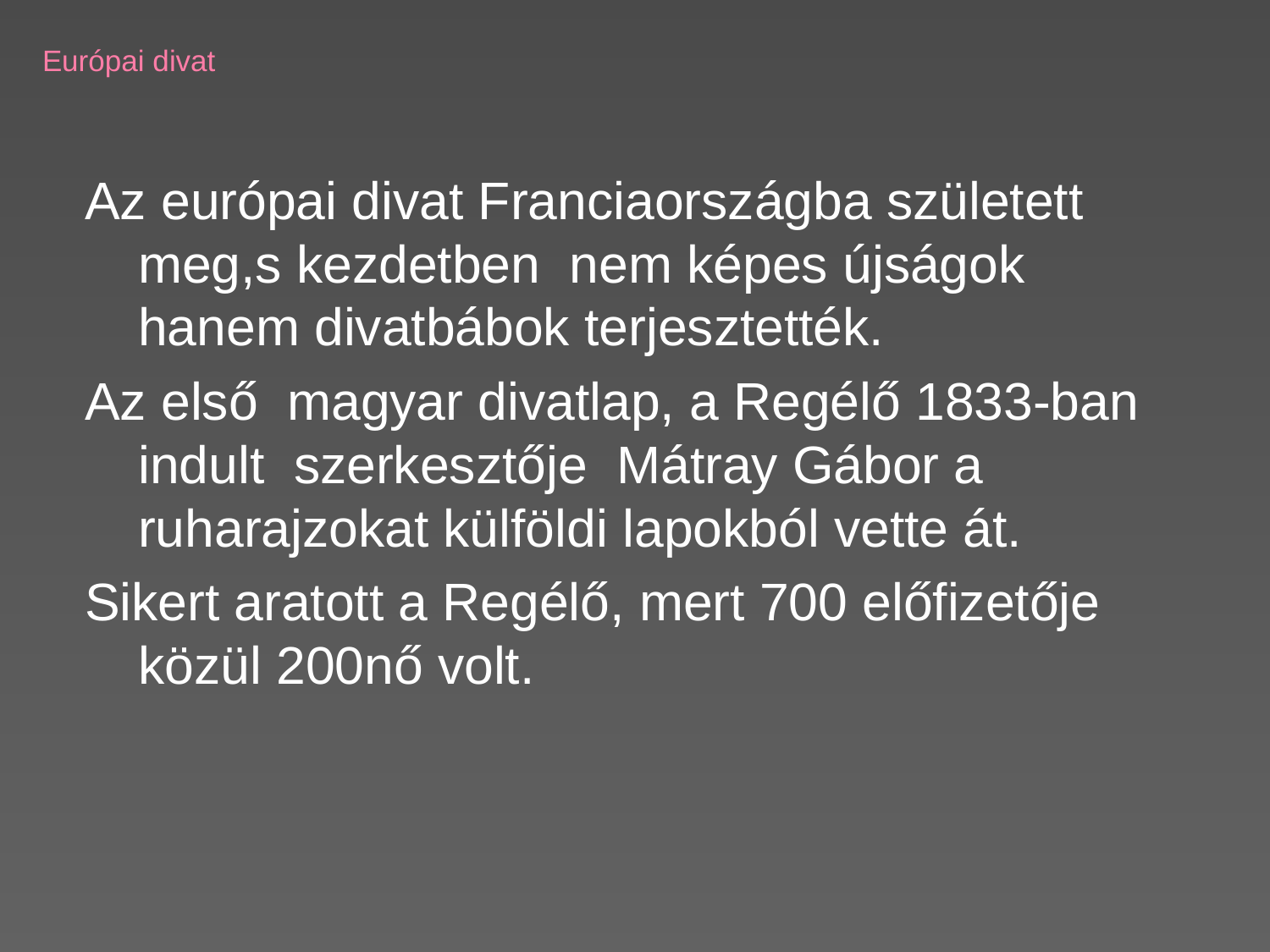

# Európai divat

Az európai divat Franciaországba született meg,s kezdetben  nem képes újságok hanem divatbábok terjesztették.
Az első  magyar divatlap, a Regélő 1833-ban indult  szerkesztője  Mátray Gábor a ruharajzokat külföldi lapokból vette át.
Sikert aratott a Regélő, mert 700 előfizetője közül 200nő volt.